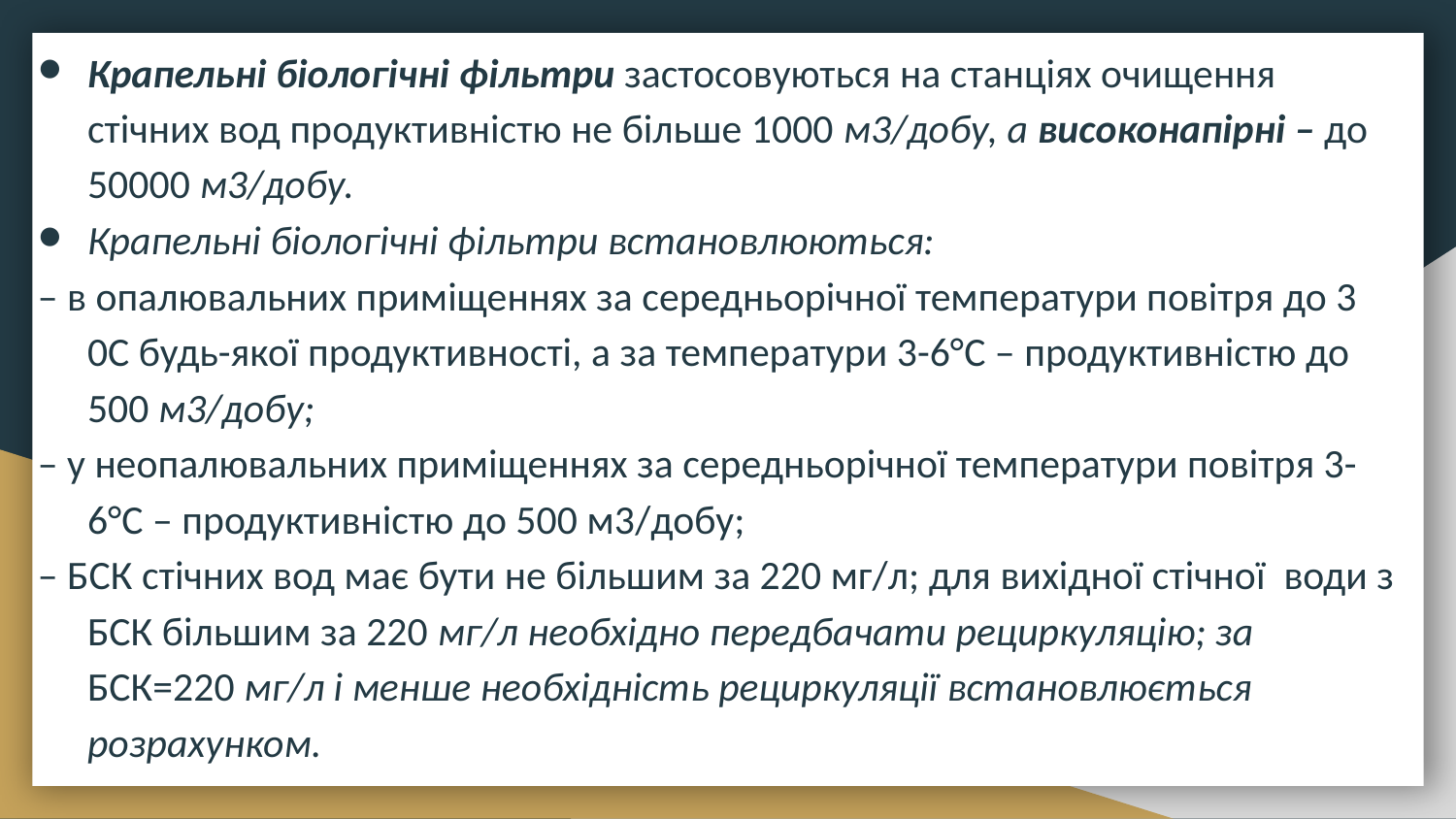

Крапельні біологічні фільтри застосовуються на станціях очищення стічних вод продуктивністю не більше 1000 м3/добу, а високонапірні – до 50000 м3/добу.
Крапельні біологічні фільтри встановлюються:
– в опалювальних приміщеннях за середньорічної температури повітря до 3 0С будь-якої продуктивності, а за температури 3-6°С – продуктивністю до 500 м3/добу;
– у неопалювальних приміщеннях за середньорічної температури повітря 3-6°С – продуктивністю до 500 м3/добу;
– БСК стічних вод має бути не більшим за 220 мг/л; для вихідної стічної  води з БСК більшим за 220 мг/л необхідно передбачати рециркуляцію; за БСК=220 мг/л і менше необхідність рециркуляції встановлюється розрахунком.